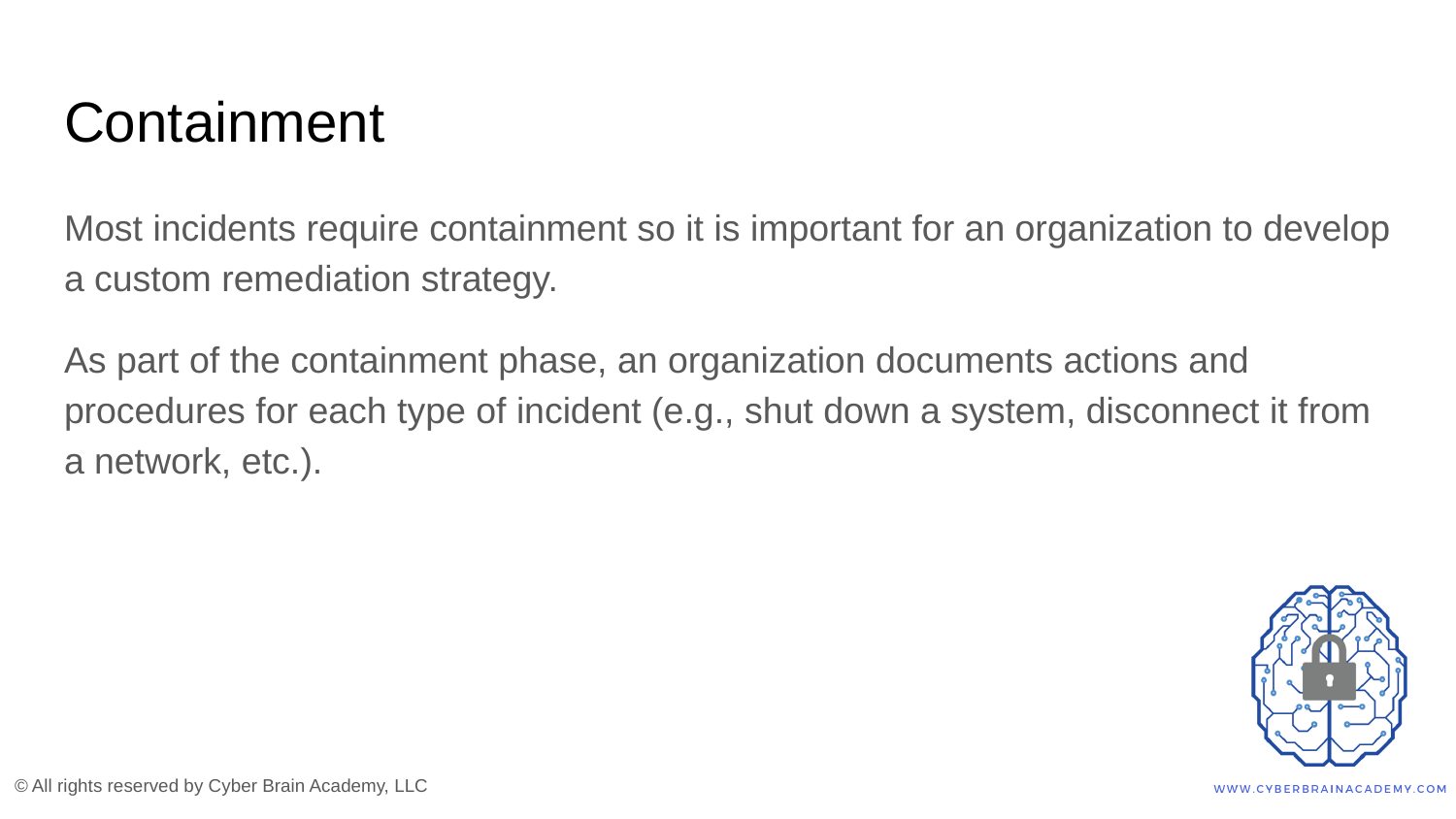

# Containment

Most incidents require containment so it is important for an organization to develop a custom remediation strategy.
As part of the containment phase, an organization documents actions and procedures for each type of incident (e.g., shut down a system, disconnect it from a network, etc.).